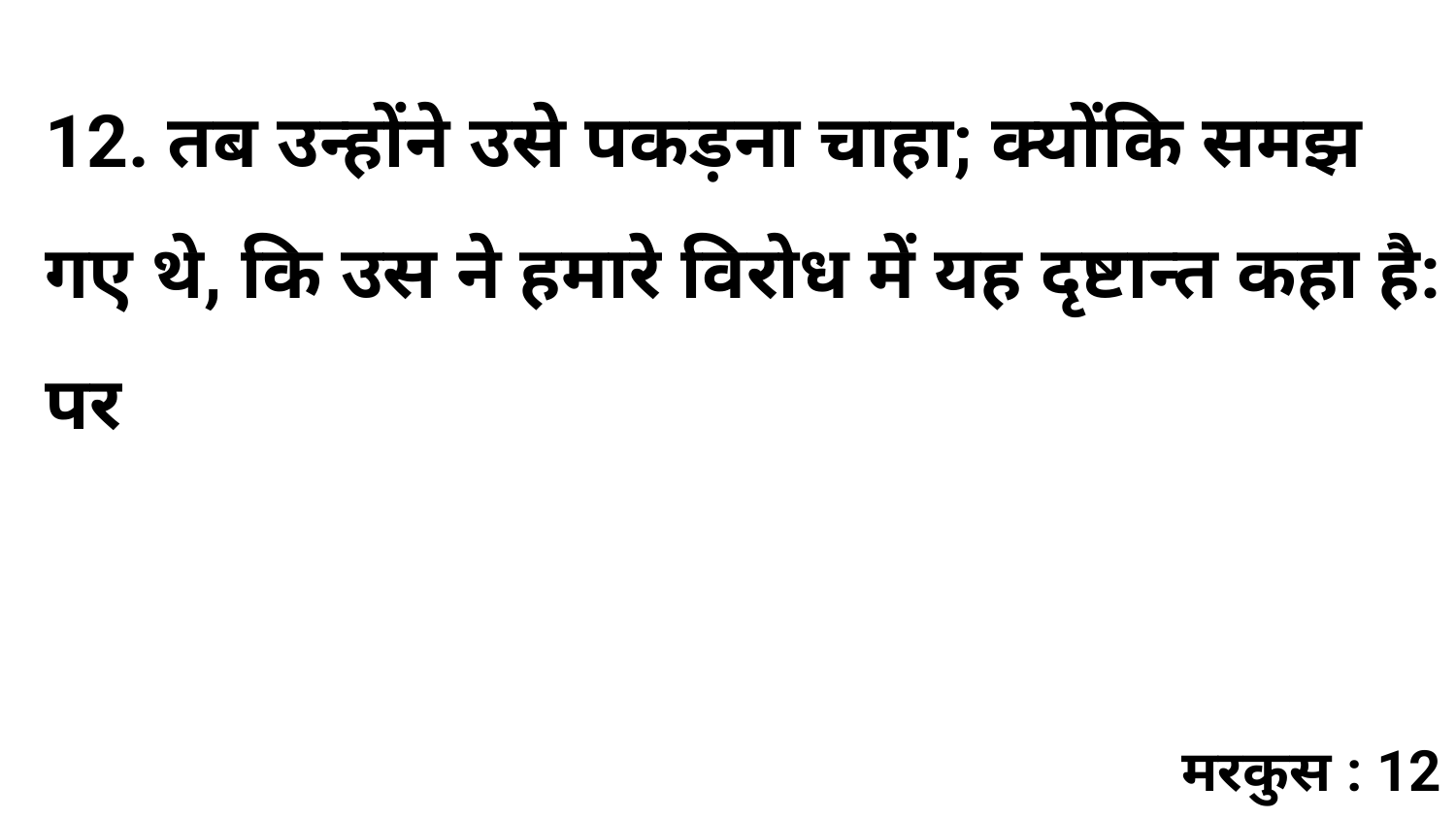

12. तब उन्होंने उसे पकड़ना चाहा; क्योंकि समझ गए थे, कि उस ने हमारे विरोध में यह दृष्टान्त कहा है: पर
मरकुस : 12